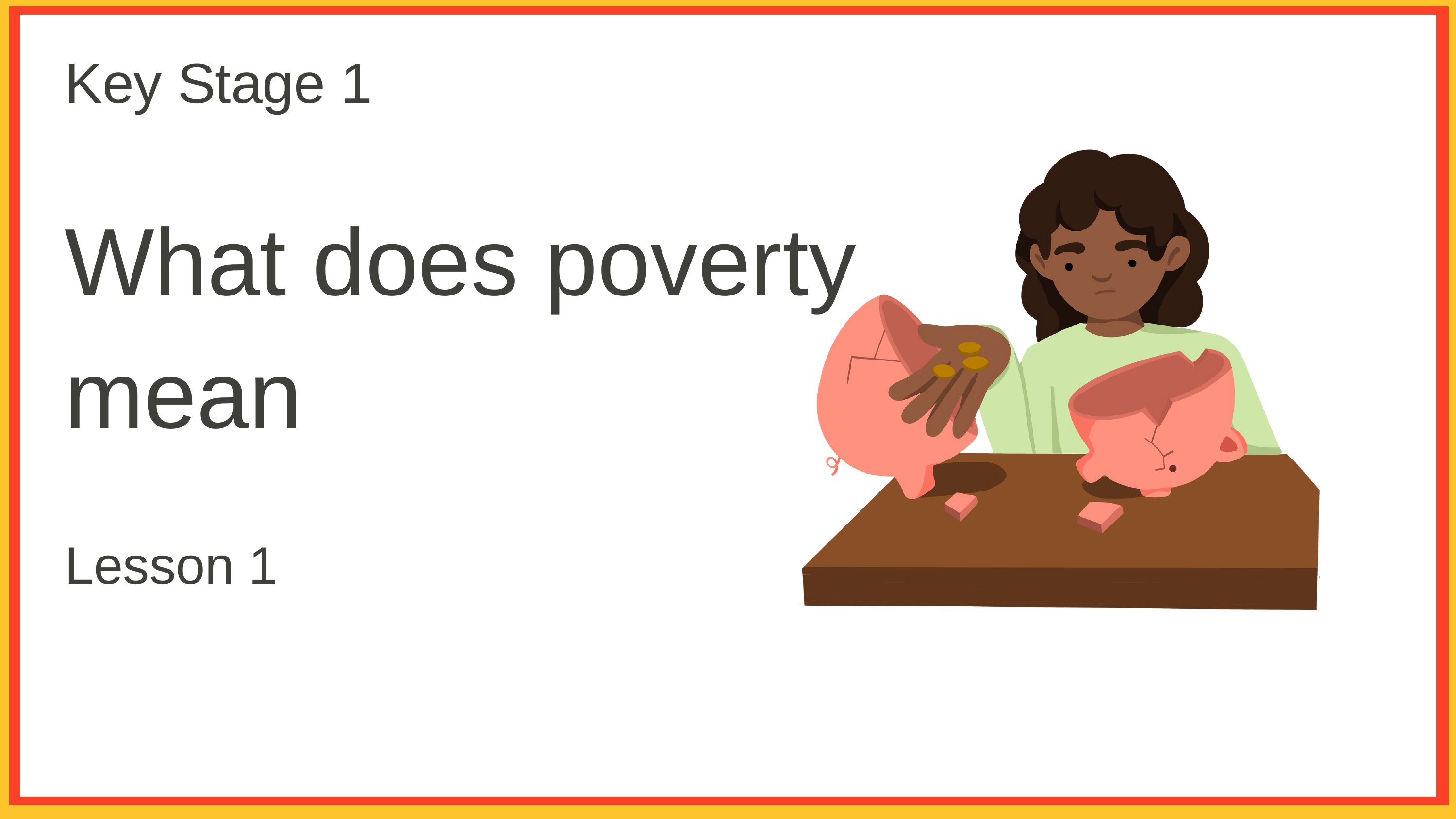

Key Stage 1
What does poverty mean

Lesson 1